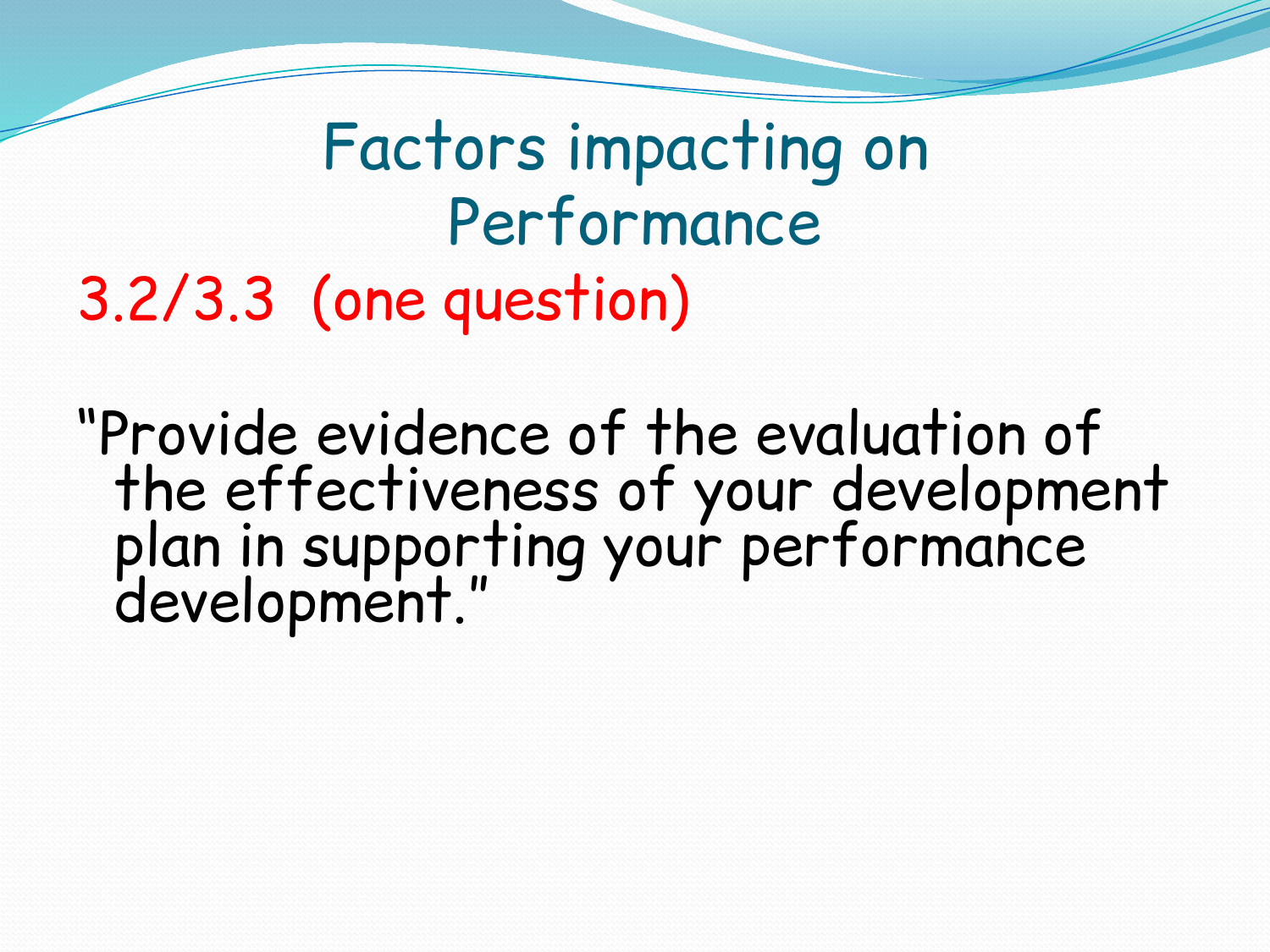

# Factors impacting on Performance
3.2/3.3  (one question)

“Provide evidence of the evaluation of the effectiveness of your development plan in supporting your performance development.”